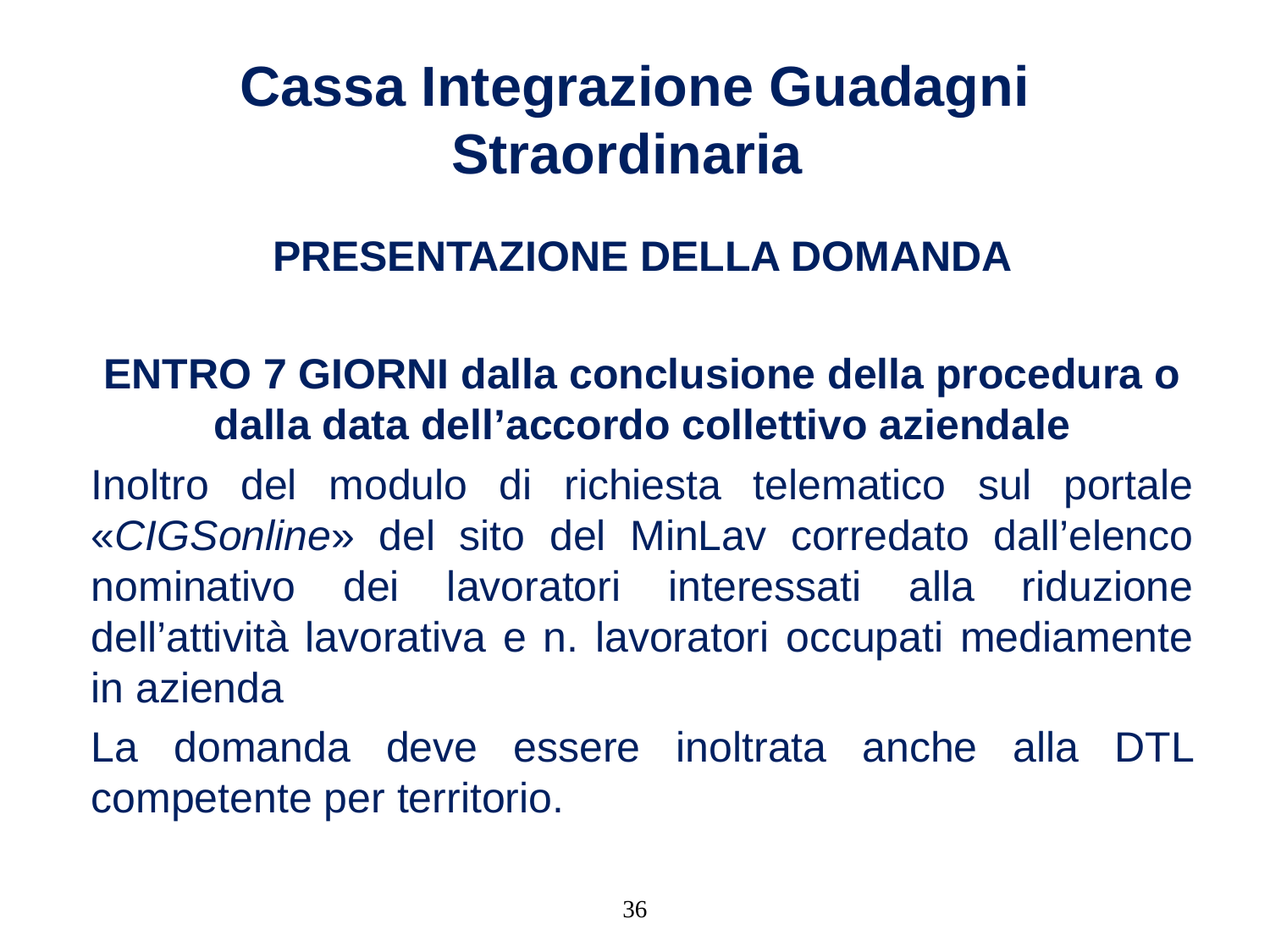

# Cassa Integrazione Guadagni Straordinaria
PRESENTAZIONE DELLA DOMANDA

ENTRO 7 GIORNI dalla conclusione della procedura o dalla data dell’accordo collettivo aziendale
Inoltro del modulo di richiesta telematico sul portale «CIGSonline» del sito del MinLav corredato dall’elenco nominativo dei lavoratori interessati alla riduzione dell’attività lavorativa e n. lavoratori occupati mediamente in azienda
La domanda deve essere inoltrata anche alla DTL competente per territorio.

36